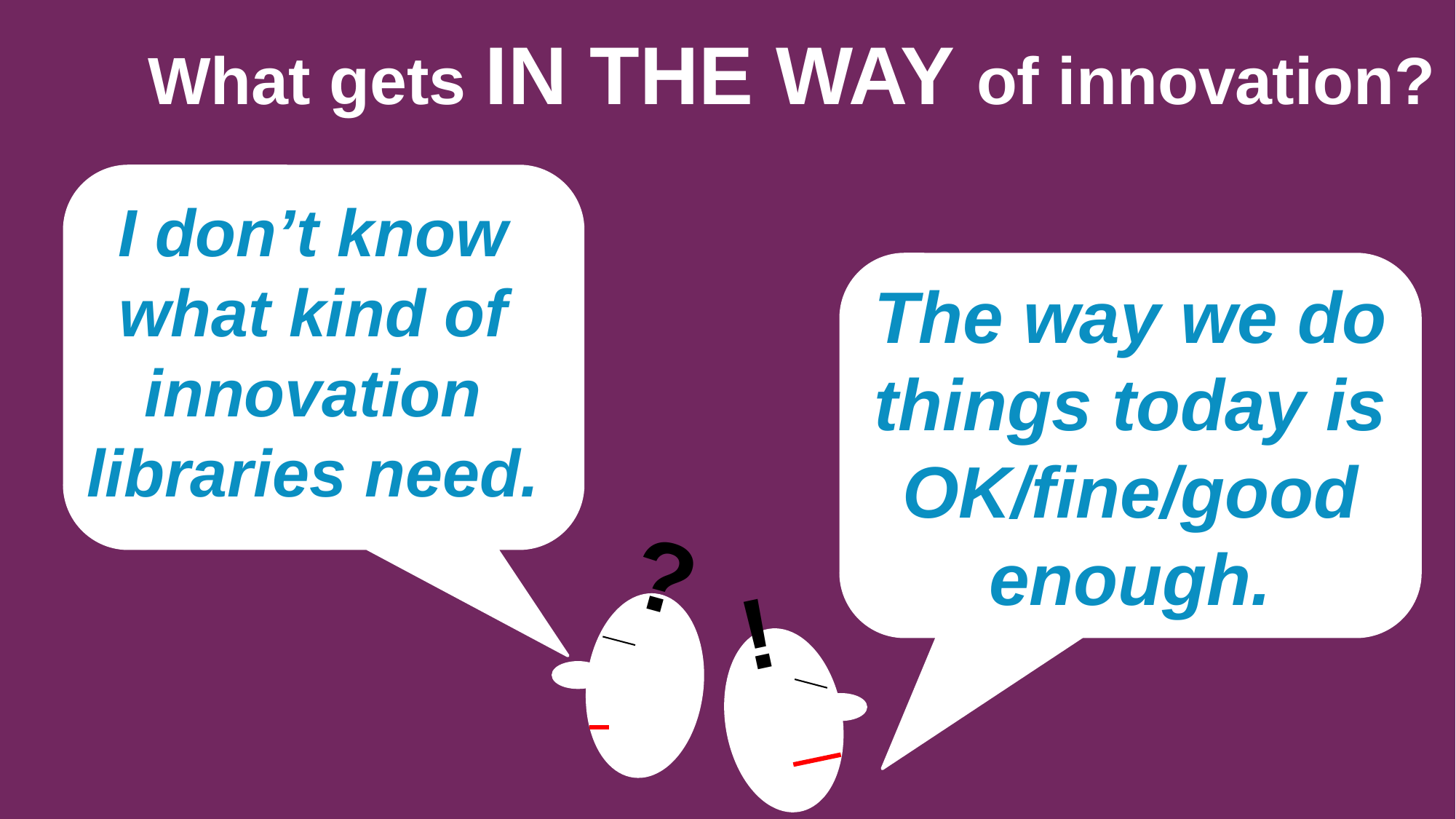

What gets IN THE WAY of innovation?

I don’t know what kind of innovation libraries need.

The way we do things today is OK/fine/good enough.
?
!